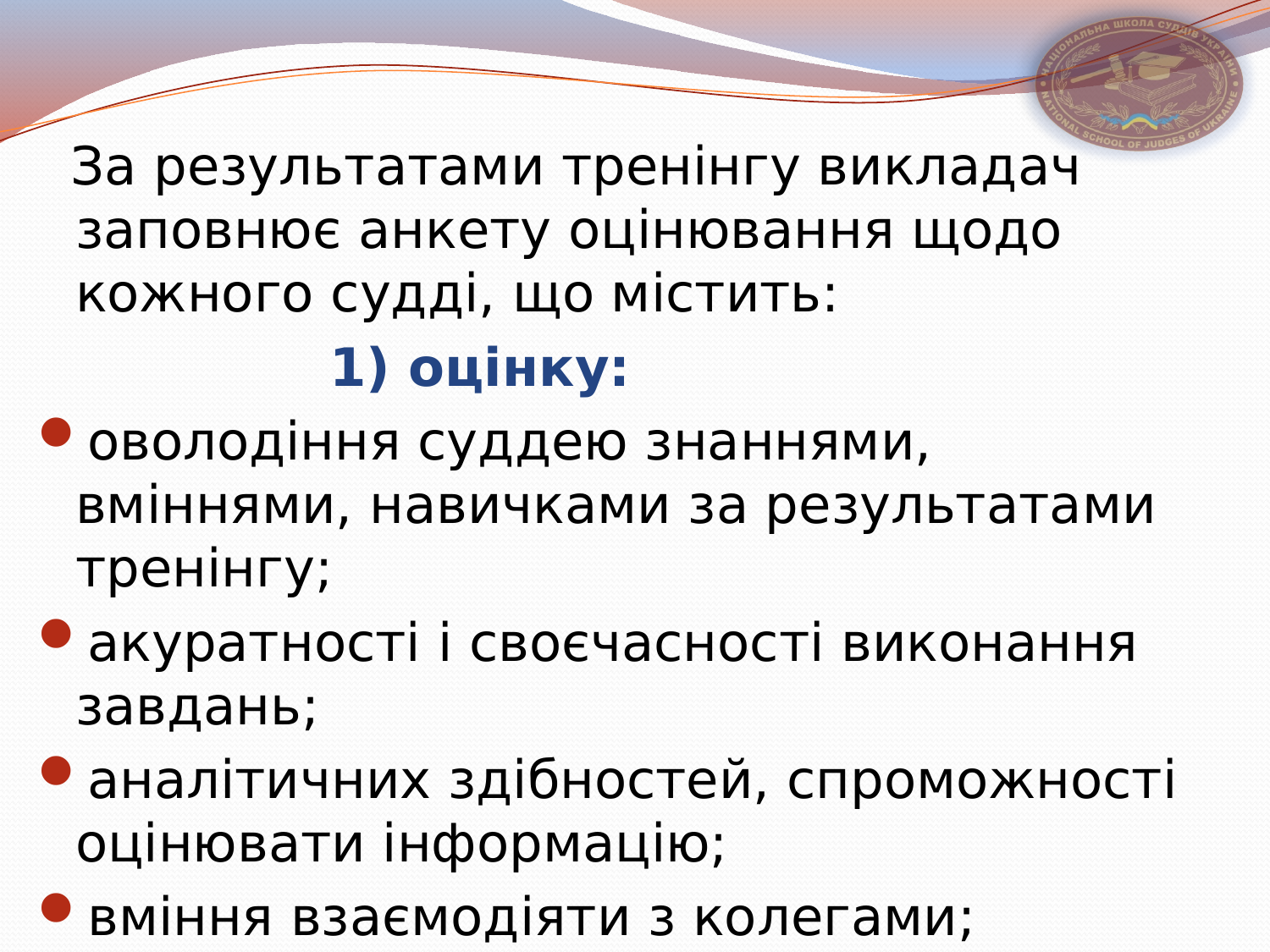

За результатами тренінгу викладач заповнює анкету оцінювання щодо кожного судді, що містить:
			1) оцінку:
оволодіння суддею знаннями, вміннями, навичками за результатами тренінгу;
акуратності і своєчасності виконання завдань;
аналітичних здібностей, спроможності оцінювати інформацію;
вміння взаємодіяти з колегами;